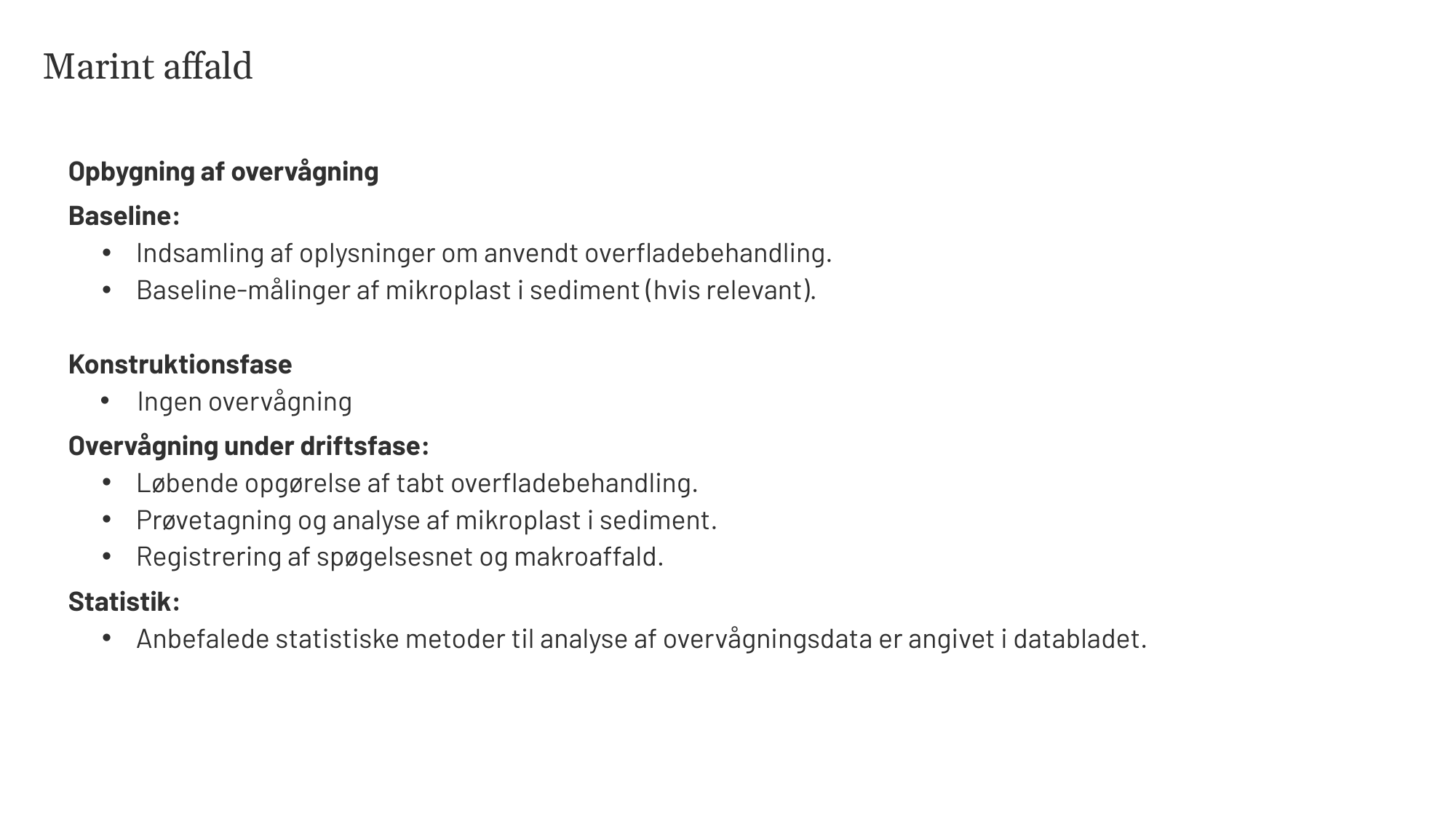

Marint affald
Opbygning af overvågning
Baseline:
Indsamling af oplysninger om anvendt overfladebehandling.
Baseline-målinger af mikroplast i sediment (hvis relevant).

Konstruktionsfase
     Ingen overvågning
Overvågning under driftsfase:
Løbende opgørelse af tabt overfladebehandling.
Prøvetagning og analyse af mikroplast i sediment.
Registrering af spøgelsesnet og makroaffald.
Statistik:
Anbefalede statistiske metoder til analyse af overvågningsdata er angivet i databladet.